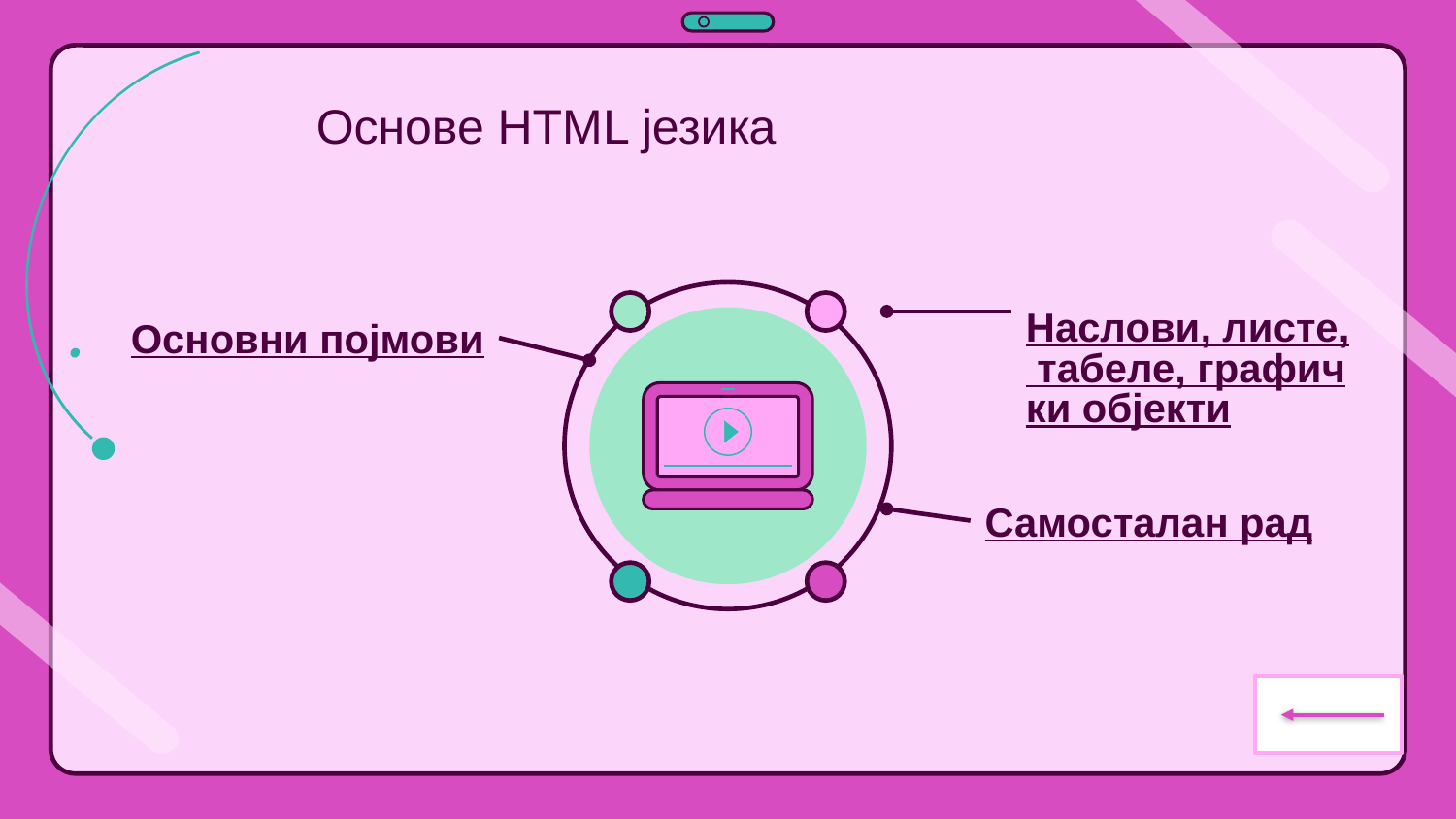

Основе HTML језика
Наслови, листе, табеле, графички објекти

Основни појмови

Самосталан рад